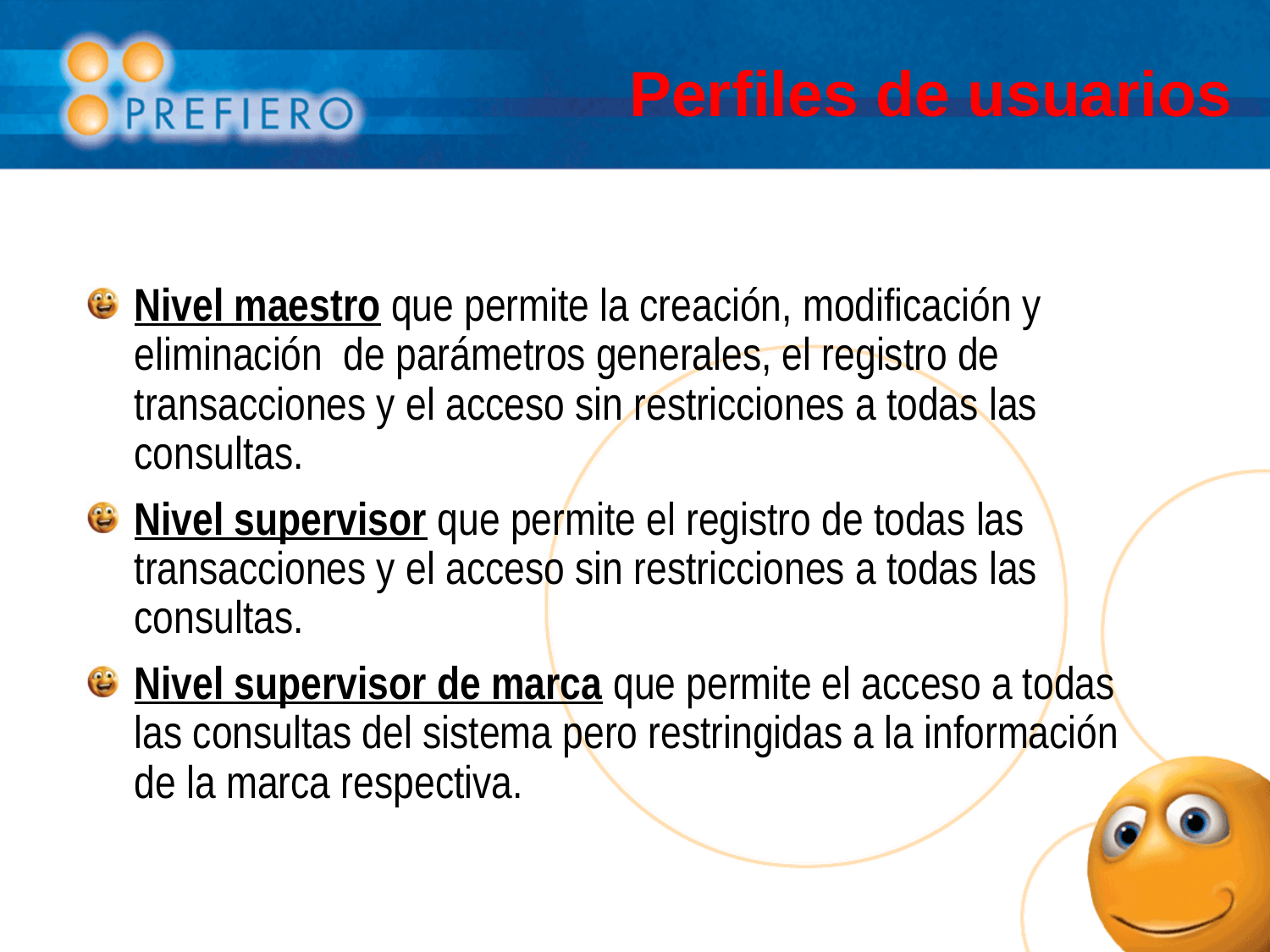

# Perfiles de usuarios
Nivel maestro que permite la creación, modificación y eliminación  de parámetros generales, el registro de transacciones y el acceso sin restricciones a todas las consultas.
Nivel supervisor que permite el registro de todas las transacciones y el acceso sin restricciones a todas las consultas.
Nivel supervisor de marca que permite el acceso a todas las consultas del sistema pero restringidas a la información de la marca respectiva.